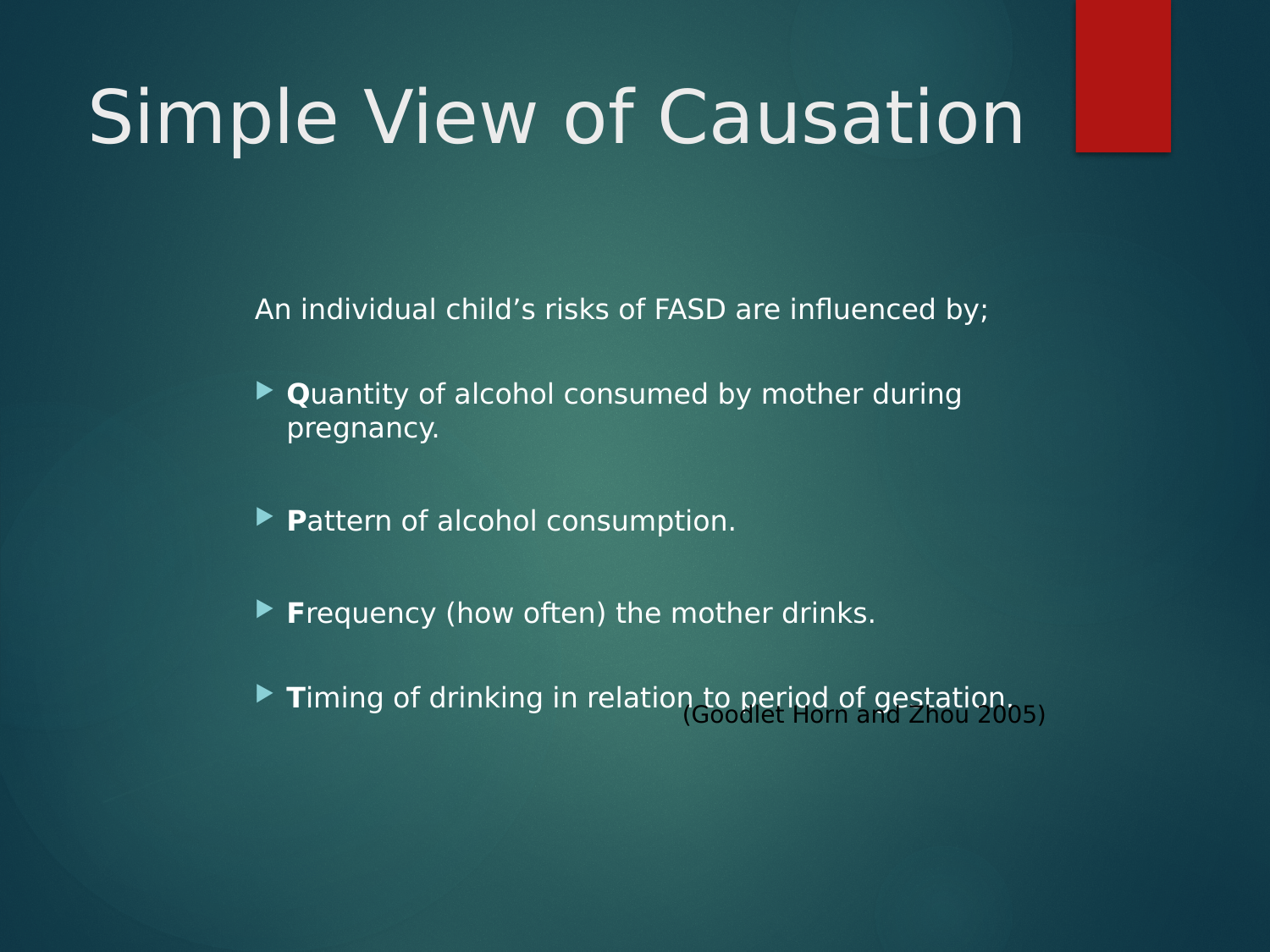

# Simple View of Causation
An individual child’s risks of FASD are influenced by;

Quantity of alcohol consumed by mother during pregnancy.

Pattern of alcohol consumption.

Frequency (how often) the mother drinks.

Timing of drinking in relation to period of gestation.

(Goodlet Horn and Zhou 2005)